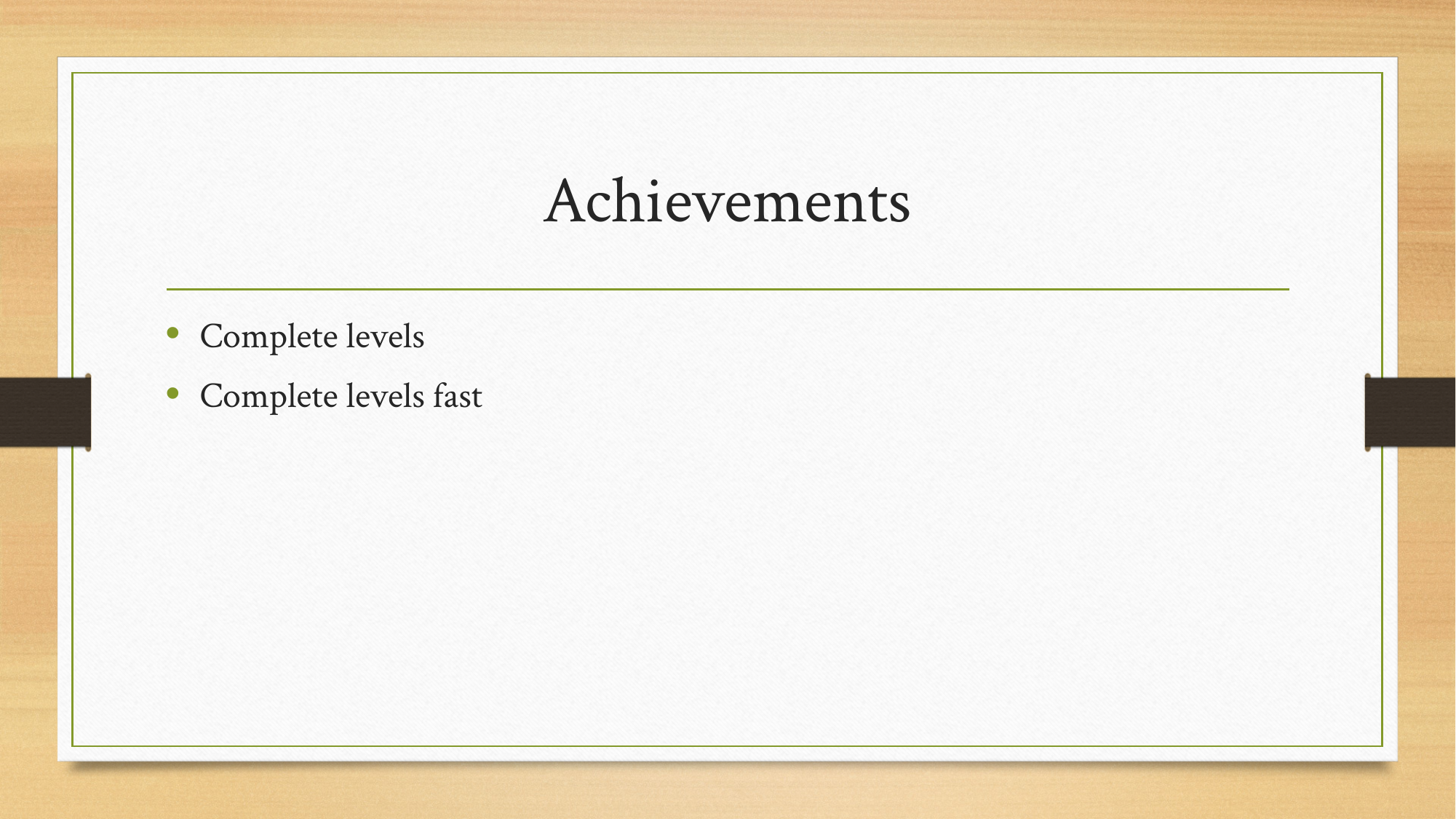

# Achievements
Complete levels
Complete levels fast